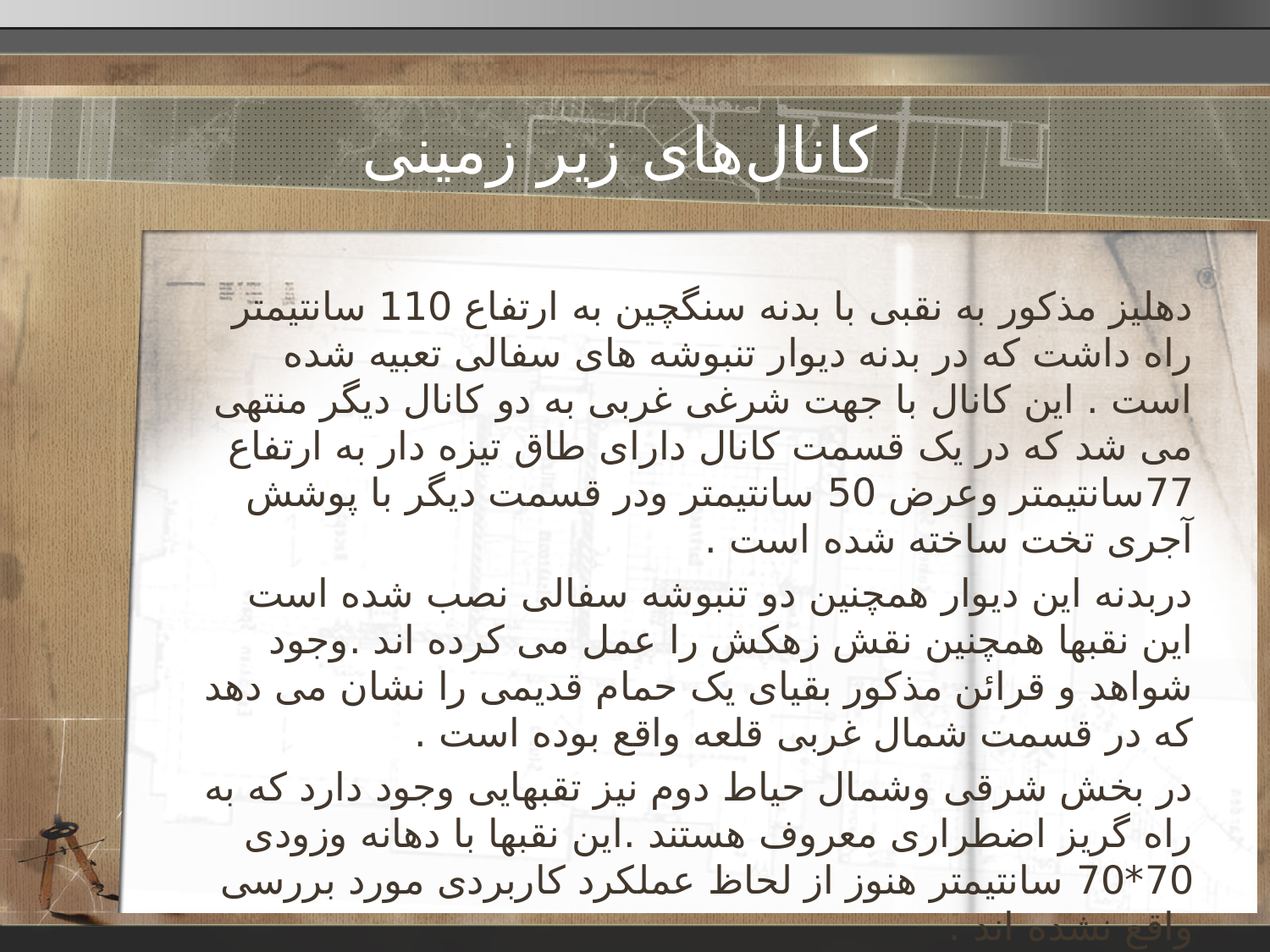

# کانال‌های زیر زمینی
دهلیز مذکور به نقبی با بدنه سنگچین به ارتفاع 110 سانتیمتر راه داشت که در بدنه دیوار تنبوشه های سفالی تعبیه شده است . این کانال با جهت شرغی غربی به دو کانال دیگر منتهی می شد که در یک قسمت کانال دارای طاق تیزه دار به ارتفاع 77سانتیمتر وعرض 50 سانتیمتر ودر قسمت دیگر با پوشش آجری تخت ساخته شده است .
دربدنه این دیوار همچنین دو تنبوشه سفالی نصب شده است این نقبها همچنین نقش زهکش را عمل می کرده اند .وجود شواهد و قرائن مذکور بقیای یک حمام قدیمی را نشان می دهد که در قسمت شمال غربی قلعه واقع بوده است .
در بخش شرقی وشمال حیاط دوم نیز تقبهایی وجود دارد که به راه گریز اضطراری معروف هستند .این نقبها با دهانه وزودی 70*70 سانتیمتر هنوز از لحاظ عملکرد کاربردی مورد بررسی واقع نشده اند .